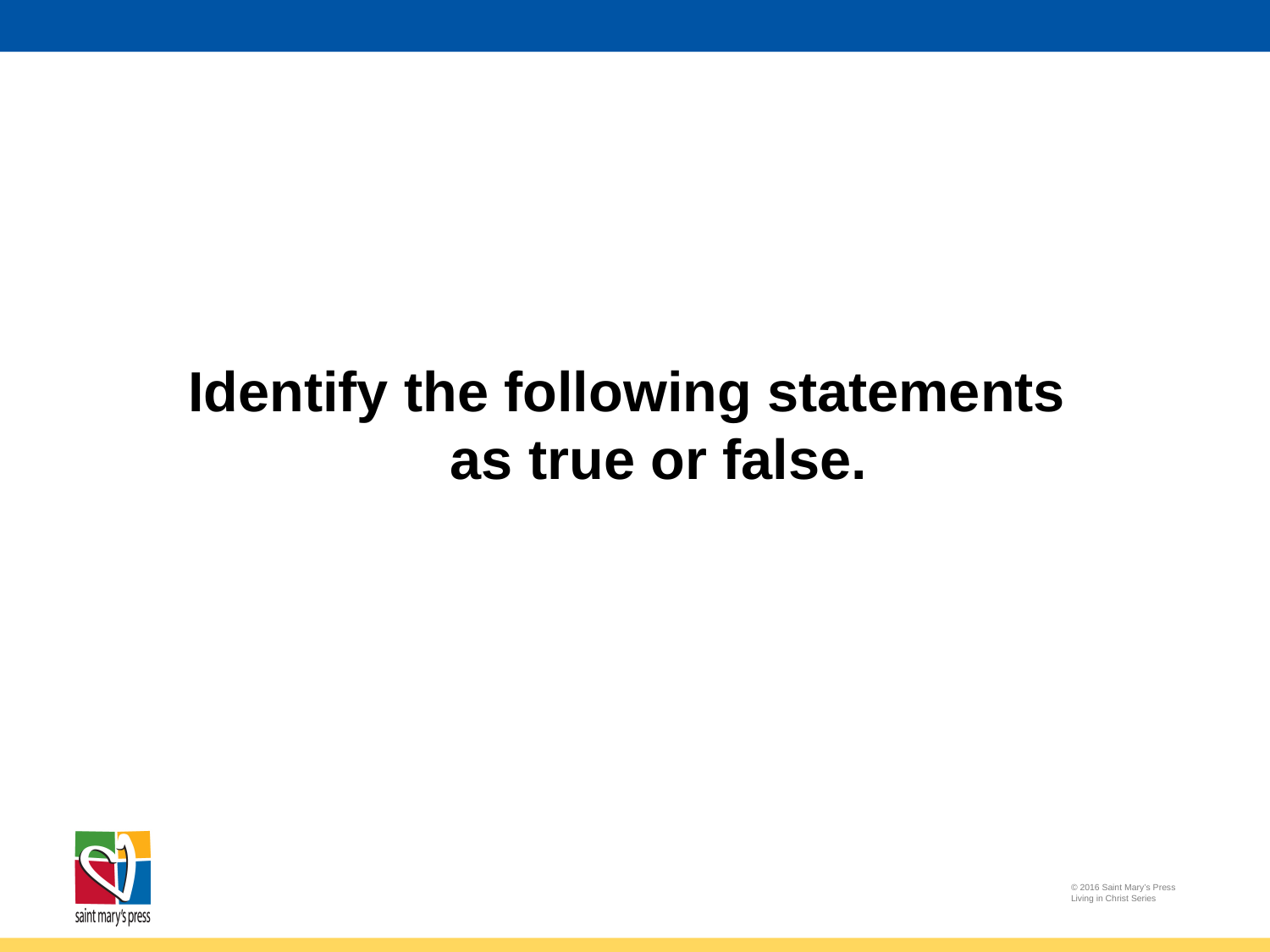

Identify the following statements
as true or false.